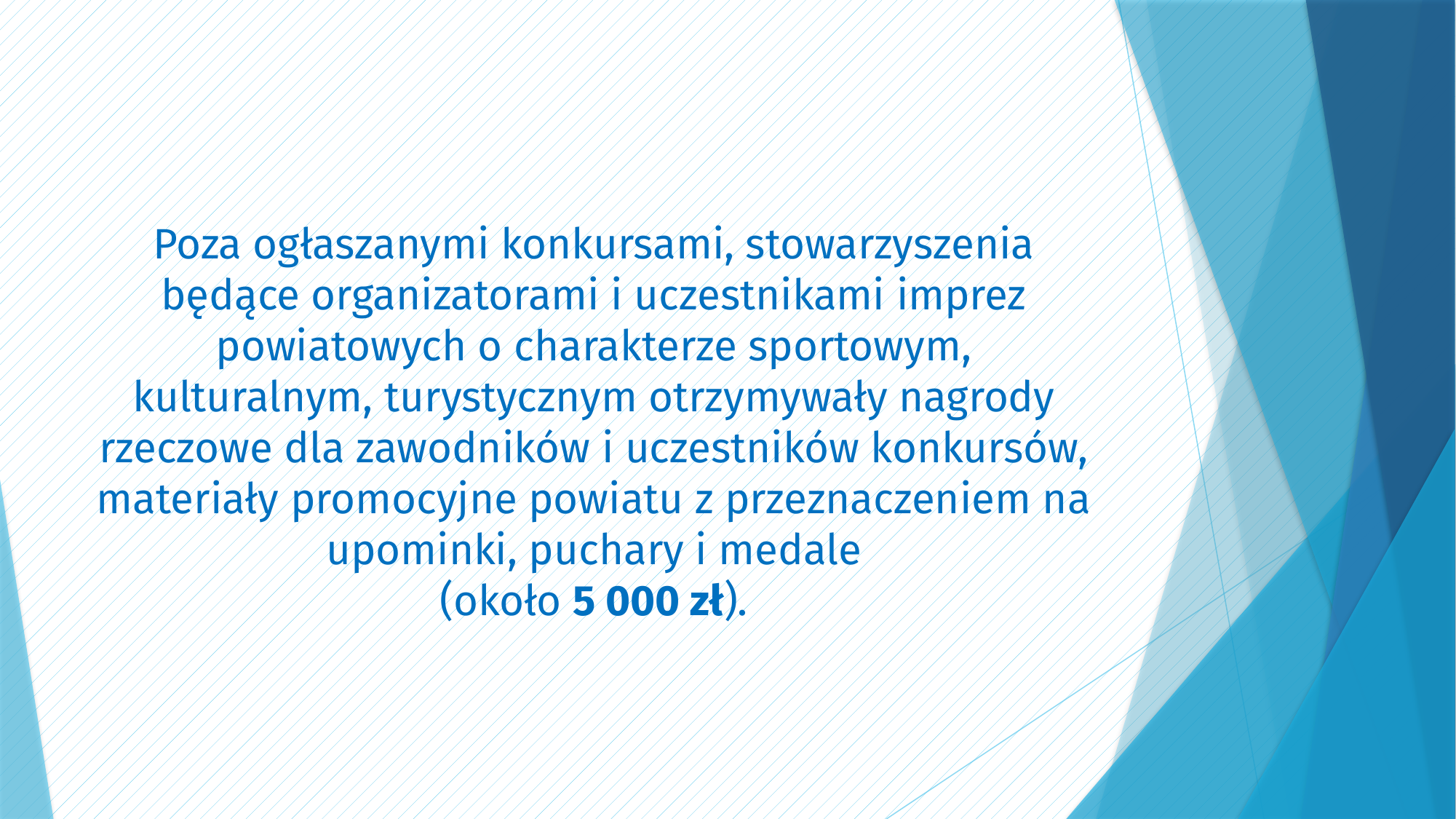

#
Poza ogłaszanymi konkursami, stowarzyszenia będące organizatorami i uczestnikami imprez powiatowych o charakterze sportowym, kulturalnym, turystycznym otrzymywały nagrody rzeczowe dla zawodników i uczestników konkursów, materiały promocyjne powiatu z przeznaczeniem na upominki, puchary i medale
(około 5 000 zł).